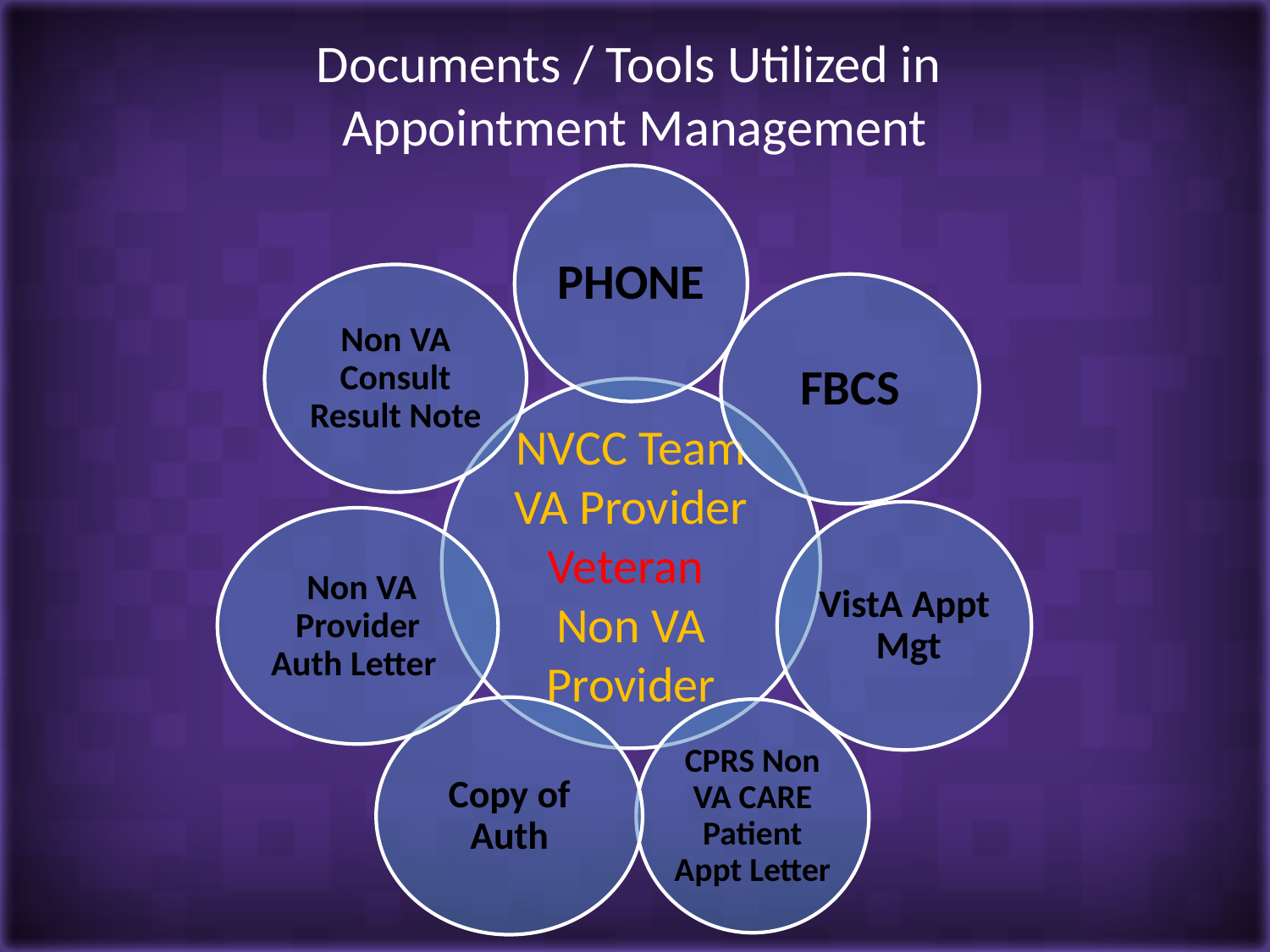

# Documents / Tools Utilized in Appointment Management
NVCC Team
VA Provider
Veteran  Non VA Provider
PHONE
FBCS
VistA Appt  Mgt
CPRS Non VA CARE Patient Appt Letter
Copy of Auth
 Non VA Provider Auth Letter
Non VA Consult Result Note